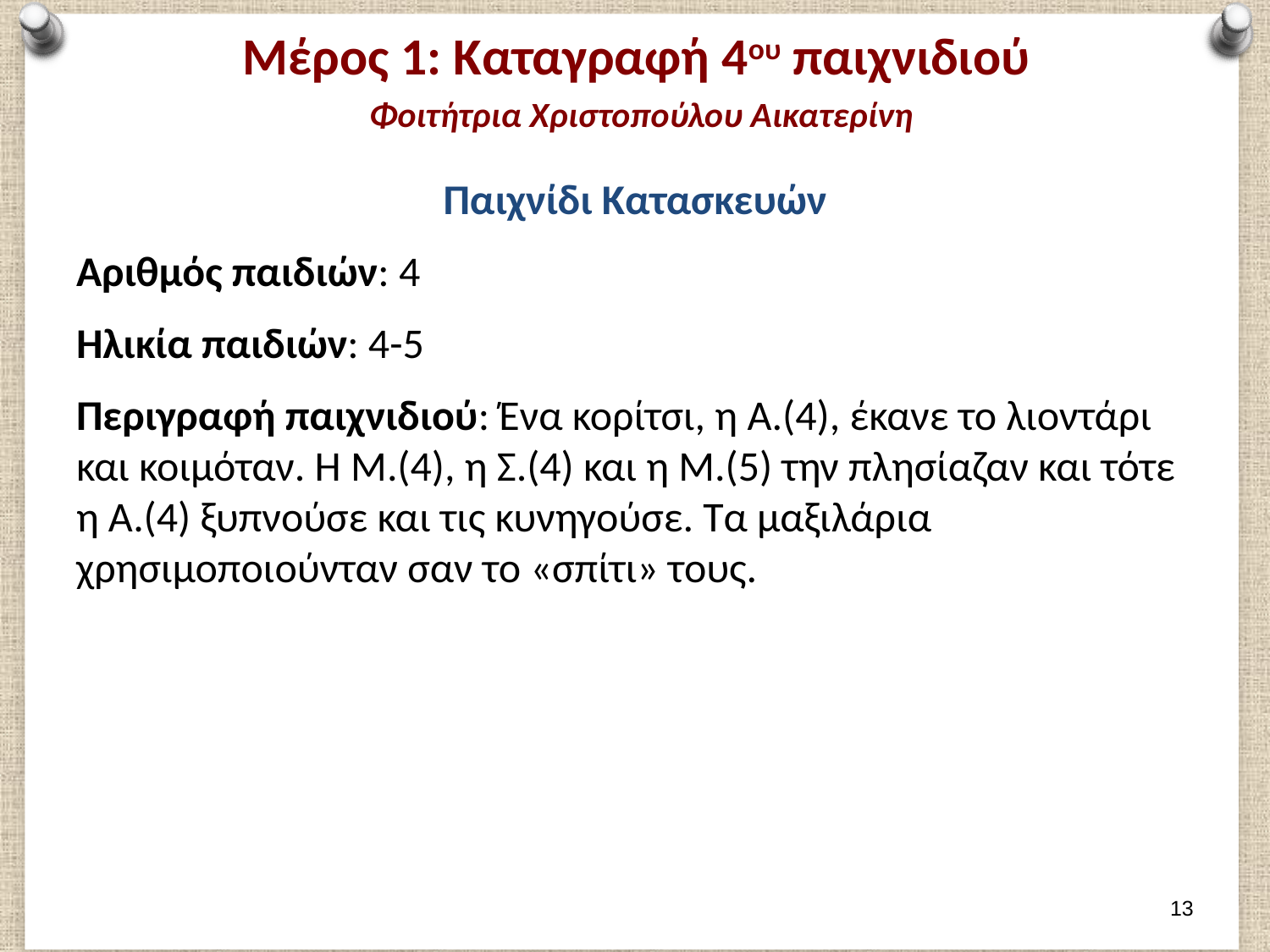

# Μέρος 1: Καταγραφή 4ου παιχνιδιού Φοιτήτρια Χριστοπούλου Αικατερίνη
Παιχνίδι Κατασκευών
Αριθμός παιδιών: 4
Ηλικία παιδιών: 4-5
Περιγραφή παιχνιδιού: Ένα κορίτσι, η Α.(4), έκανε το λιοντάρι και κοιμόταν. Η Μ.(4), η Σ.(4) και η Μ.(5) την πλησίαζαν και τότε η Α.(4) ξυπνούσε και τις κυνηγούσε. Τα μαξιλάρια χρησιμοποιούνταν σαν το «σπίτι» τους.

13